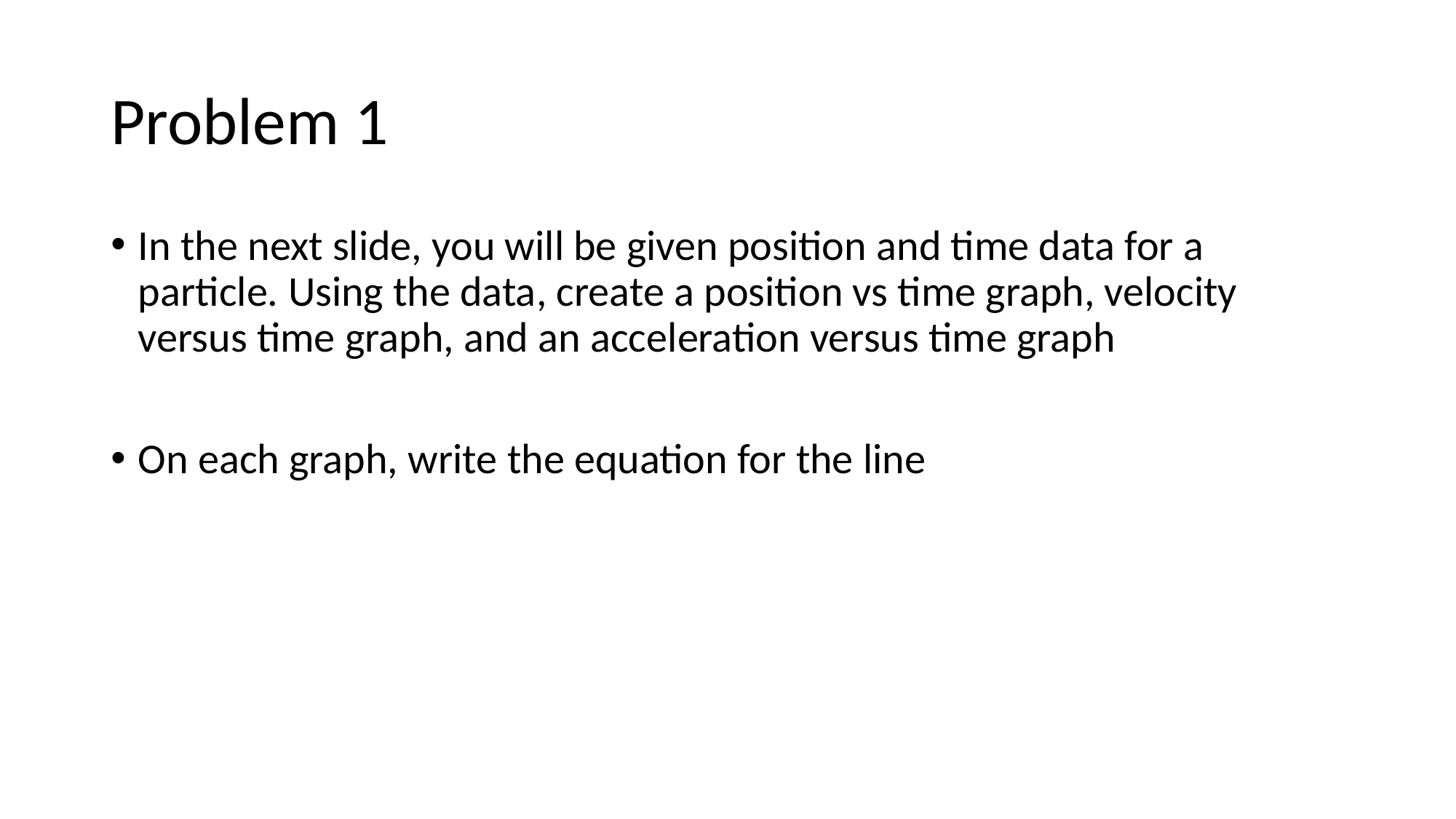

# Problem 1
In the next slide, you will be given position and time data for a particle. Using the data, create a position vs time graph, velocity versus time graph, and an acceleration versus time graph

On each graph, write the equation for the line